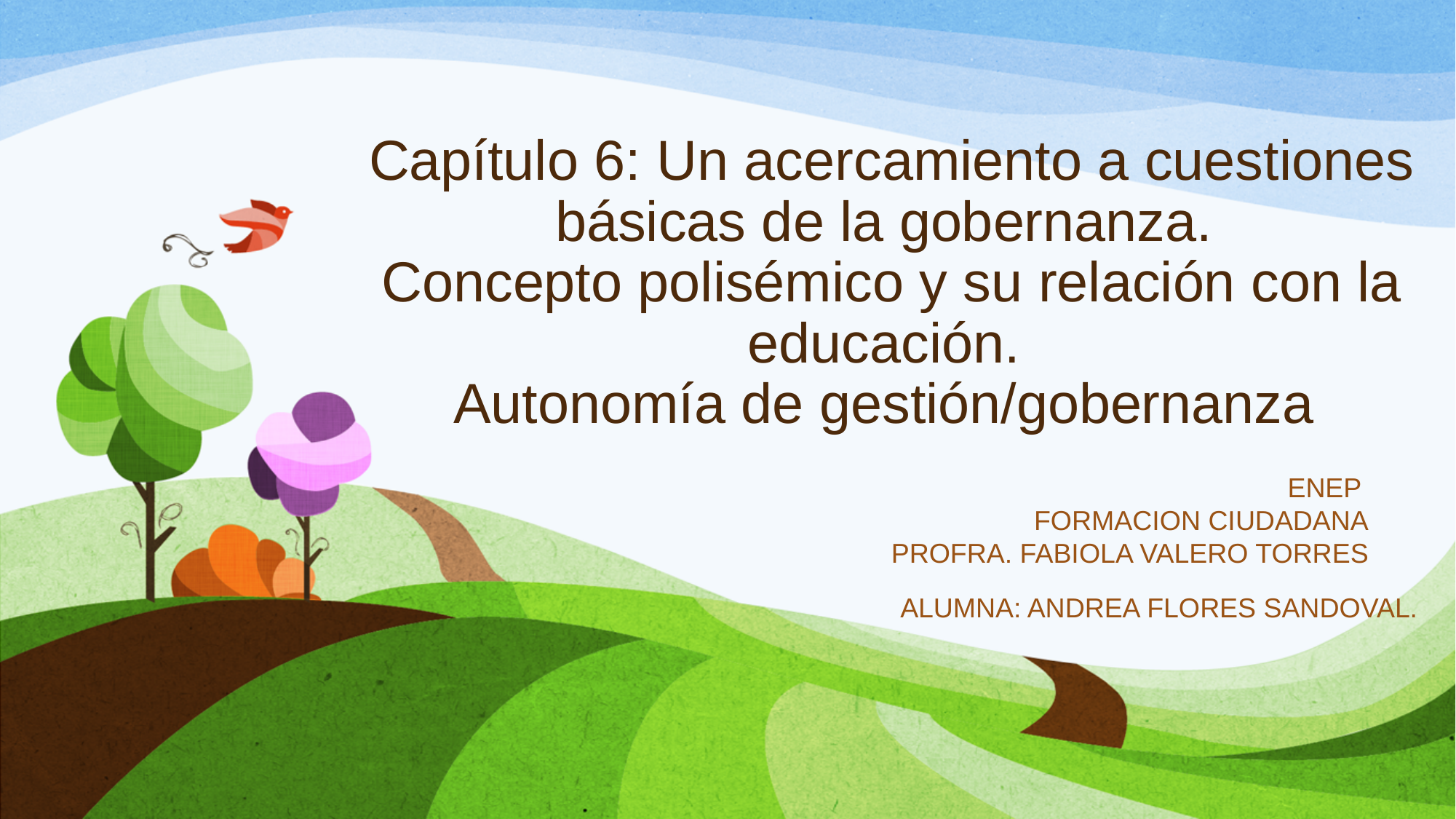

Capítulo 6: Un acercamiento a cuestiones básicas de la gobernanza.
Concepto polisémico y su relación con la educación.
Autonomía de gestión/gobernanza
ENEP
FORMACION CIUDADANA
PROFRA. FABIOLA VALERO TORRES
ALUMNA: ANDREA FLORES SANDOVAL.